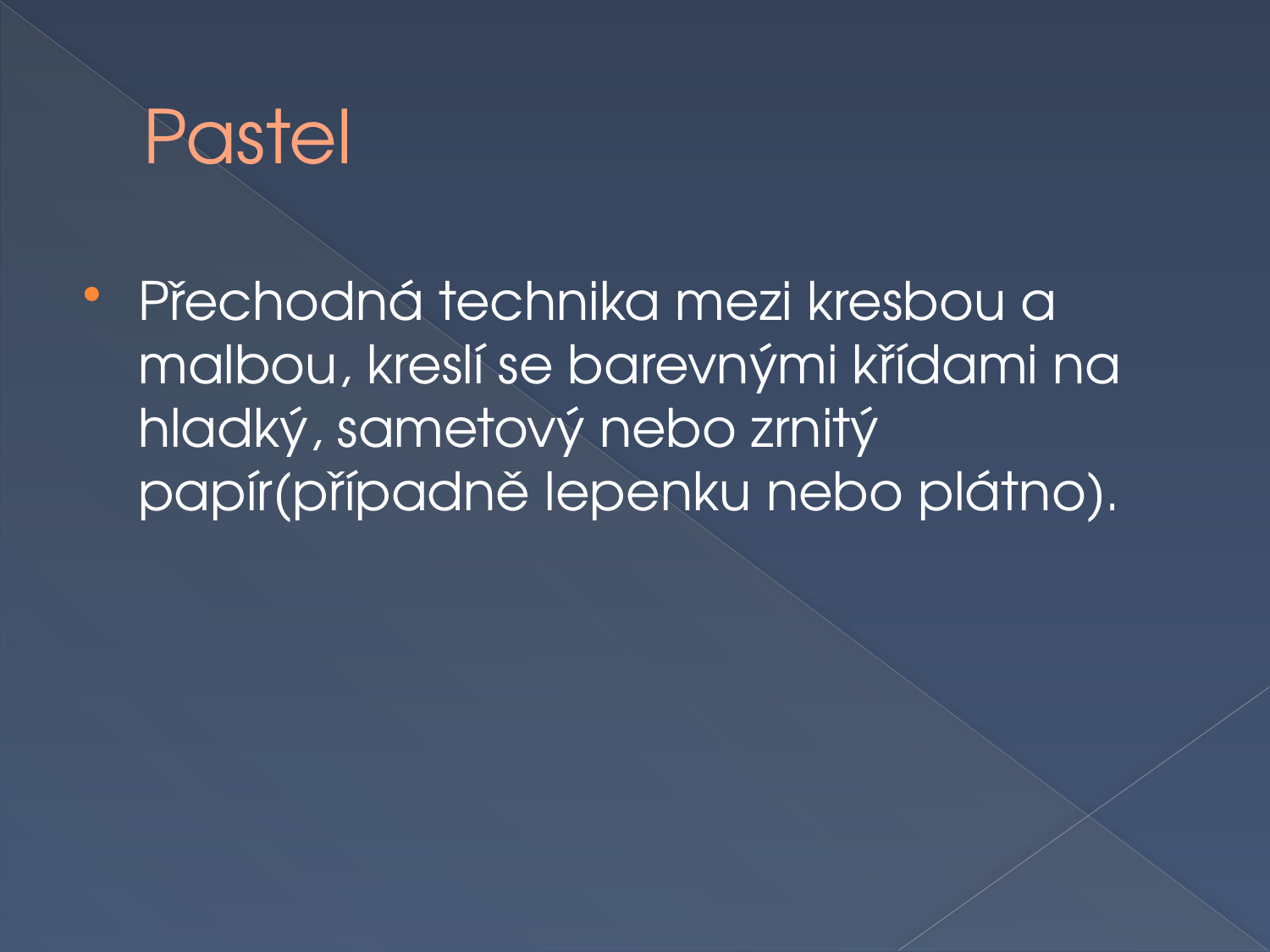

# Pastel
Přechodná technika mezi kresbou a malbou, kreslí se barevnými křídami na hladký, sametový nebo zrnitý papír(případně lepenku nebo plátno).